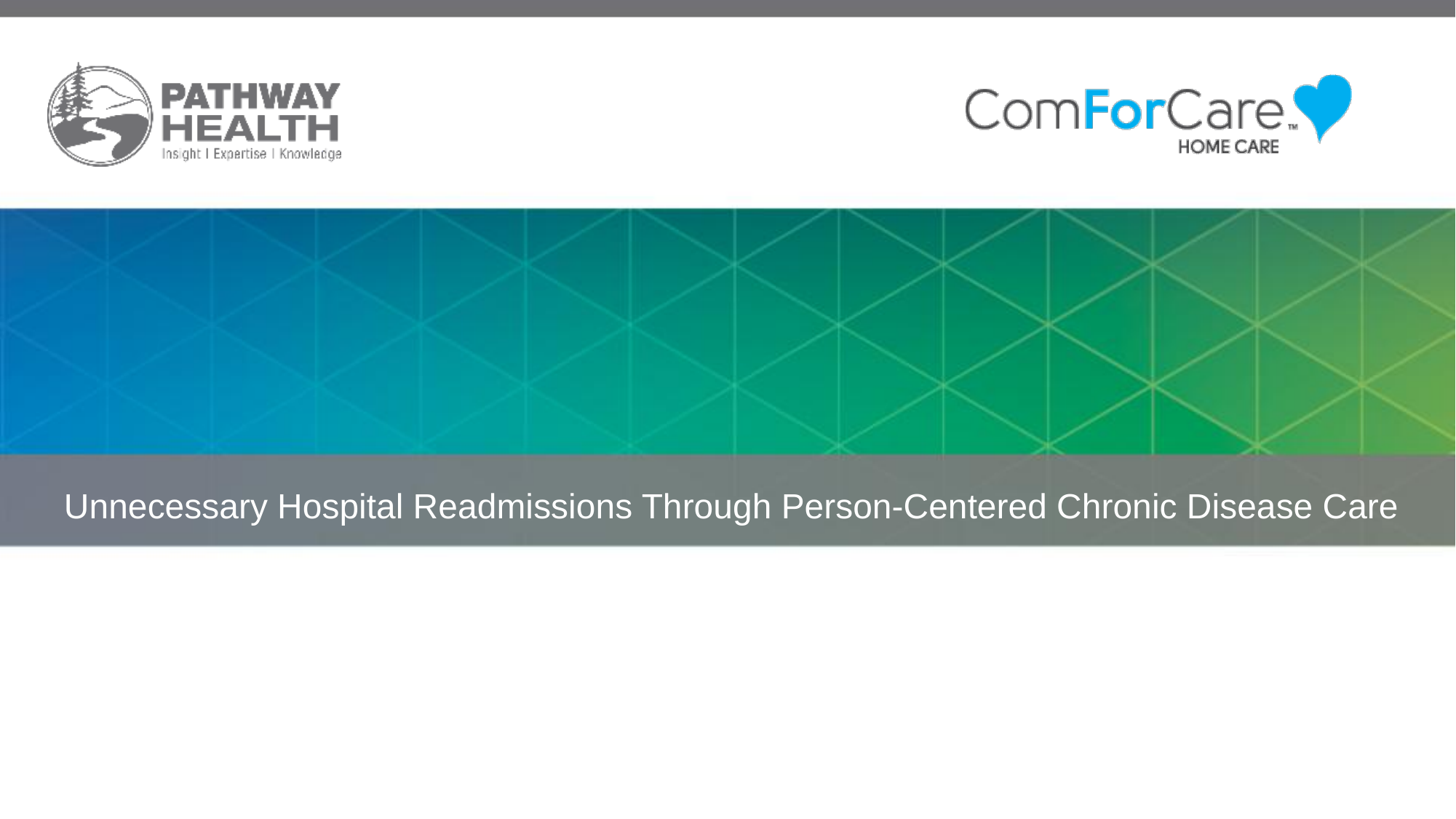

# Unnecessary Hospital Readmissions Through Person-Centered Chronic Disease Care